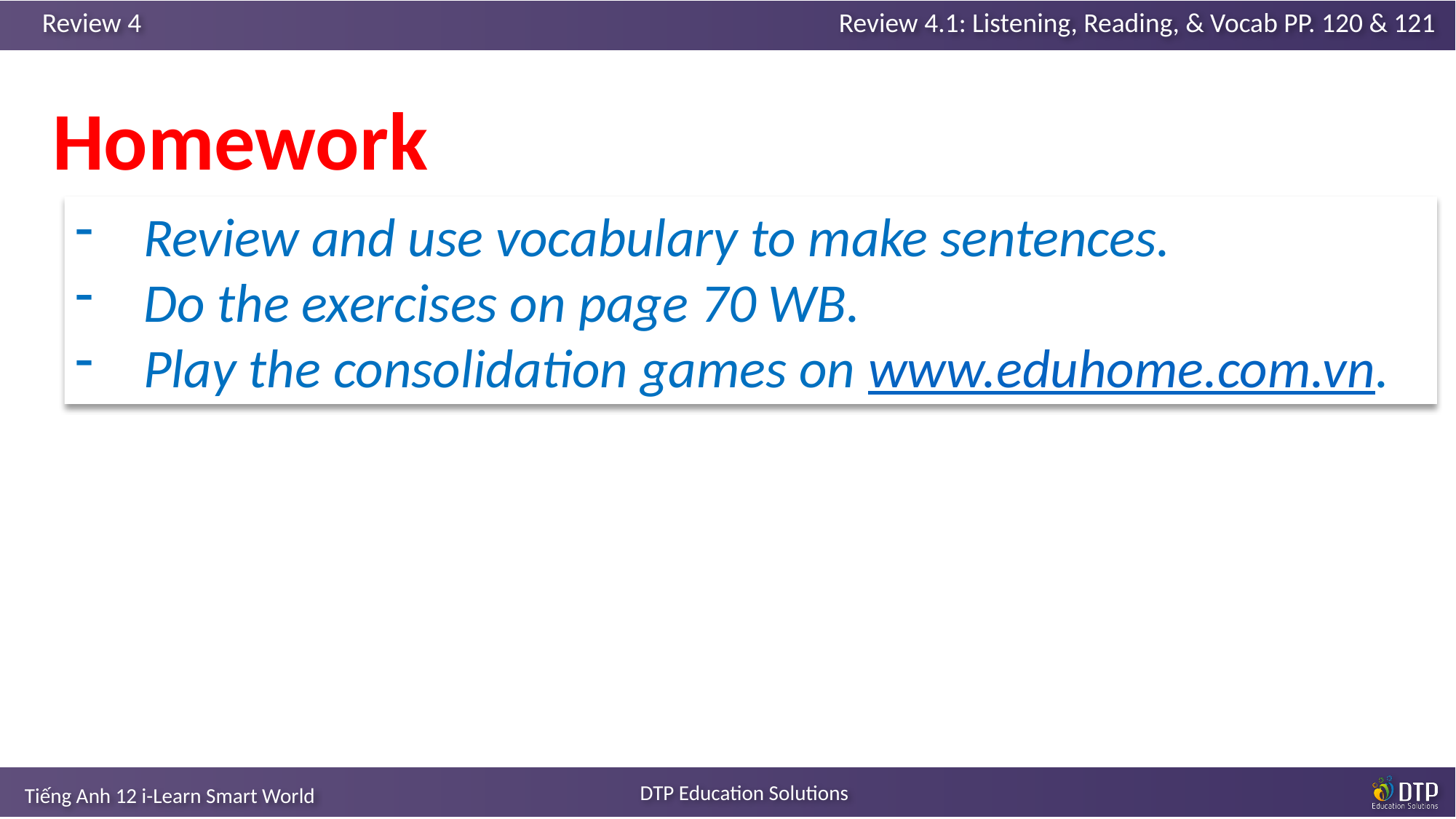

Homework
Review and use vocabulary to make sentences.
Do the exercises on page 70 WB.
Play the consolidation games on www.eduhome.com.vn.